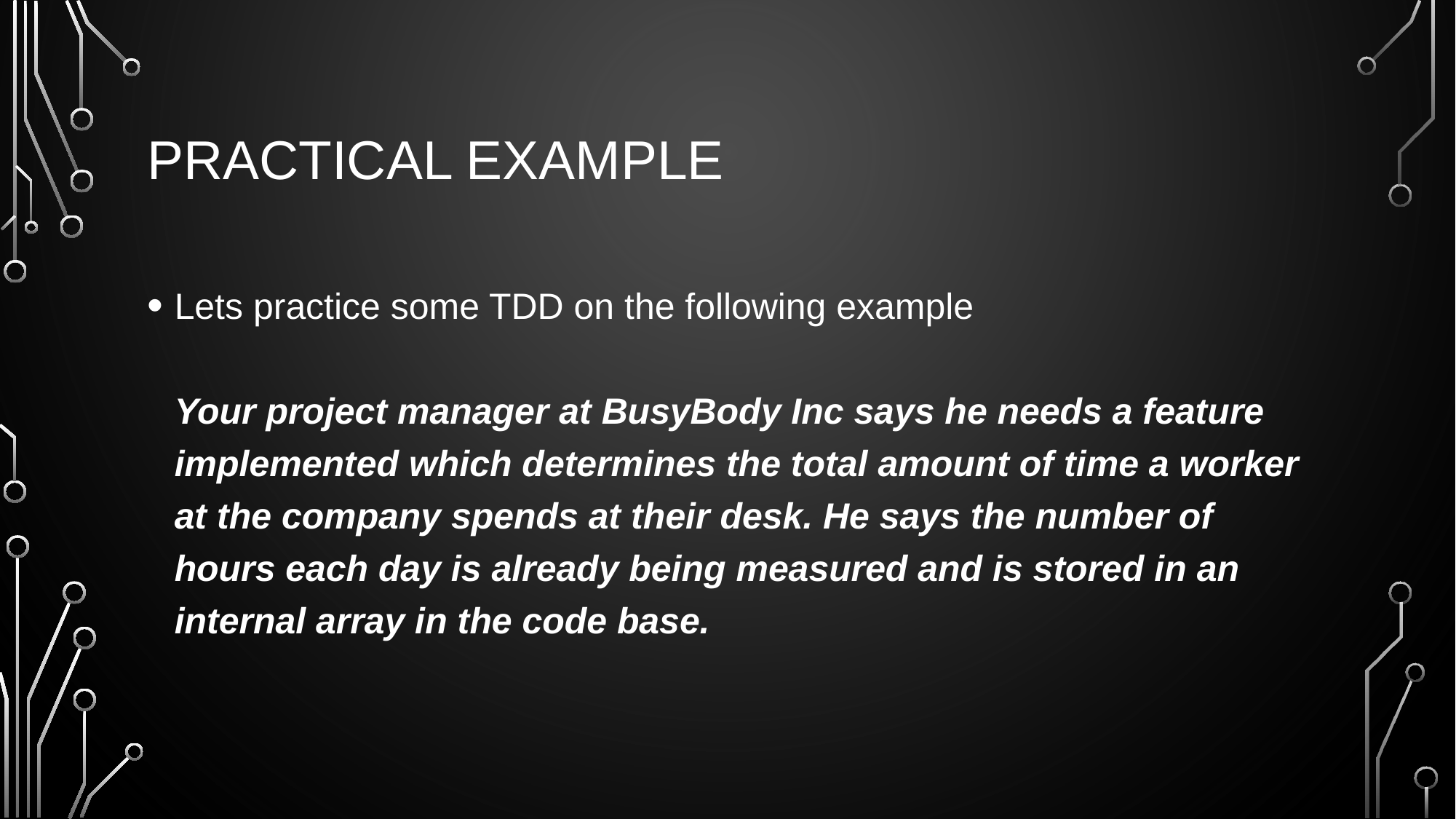

# Practical Example
Lets practice some TDD on the following example
Your project manager at BusyBody Inc says he needs a feature implemented which determines the total amount of time a worker at the company spends at their desk. He says the number of hours each day is already being measured and is stored in an internal array in the code base.